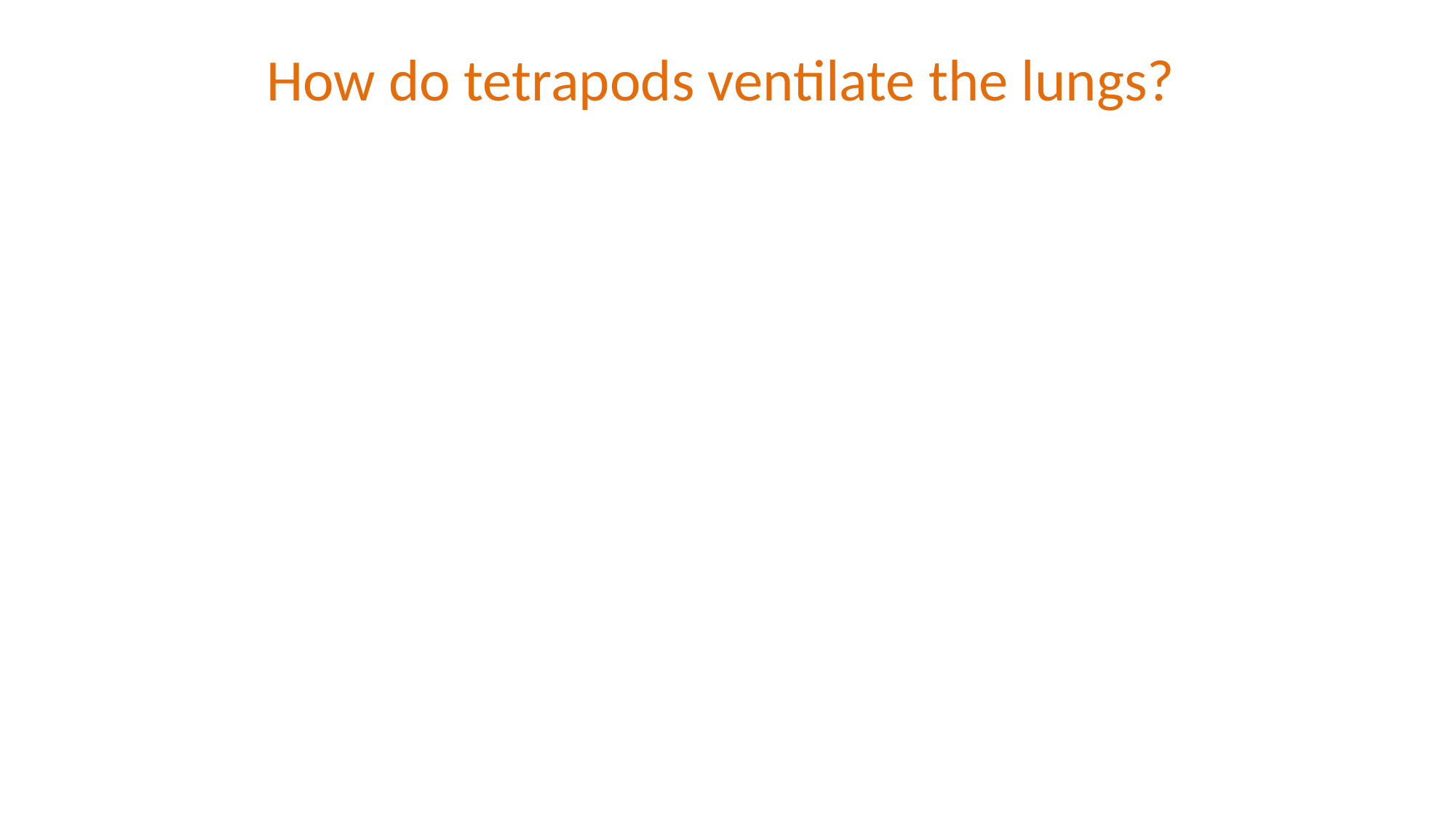

# How do tetrapods ventilate the lungs?